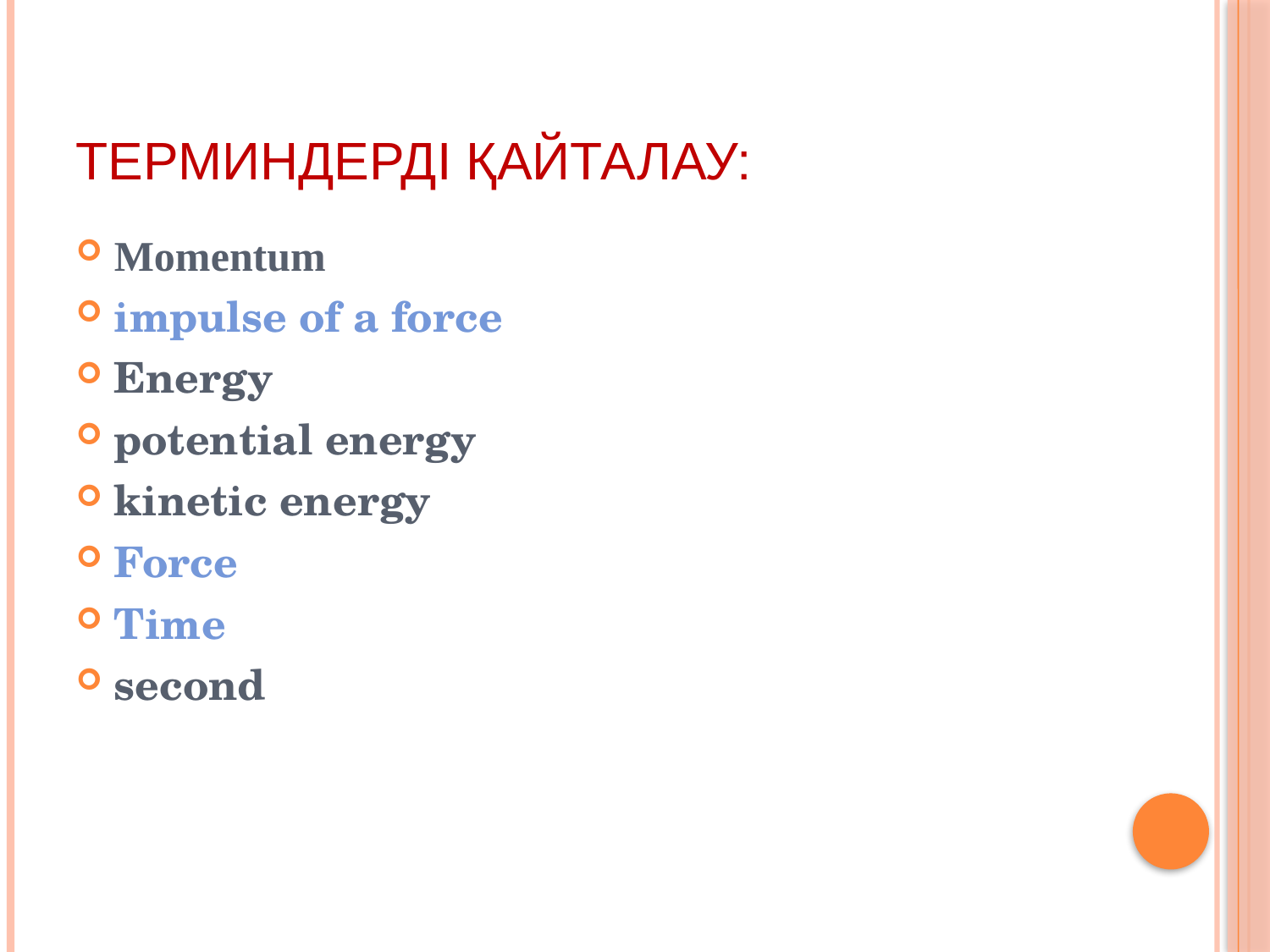

# Терминдерді қайталау:
Momentum
impulse of a force
Energy
potential energy
kinetic energy
Force
Time
second